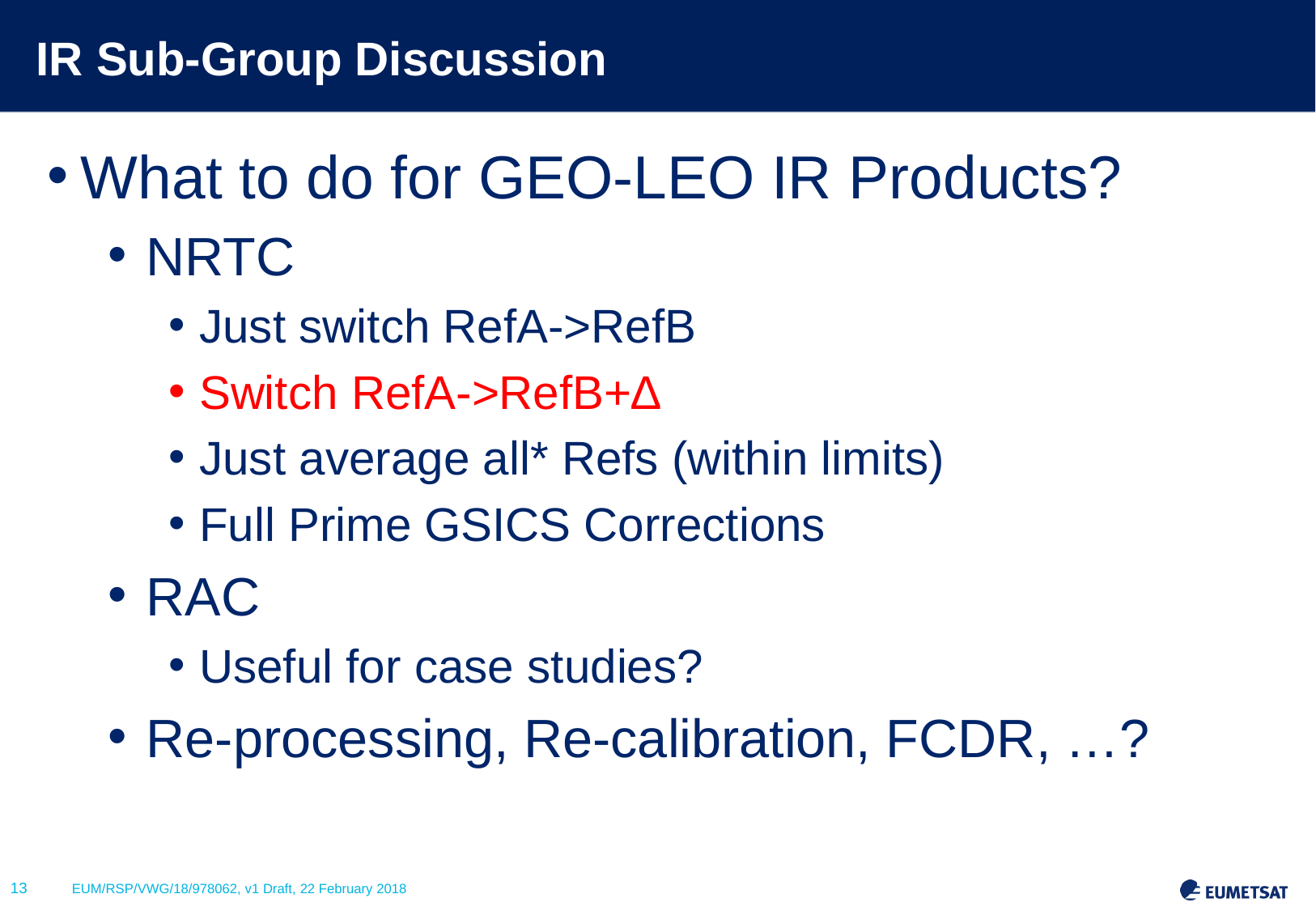

# IR Sub-Group Discussion
What to do for GEO-LEO IR Products?
NRTC
Just switch RefA->RefB
Switch RefA->RefB+∆
Just average all* Refs (within limits)
Full Prime GSICS Corrections
RAC
Useful for case studies?
Re-processing, Re-calibration, FCDR, …?